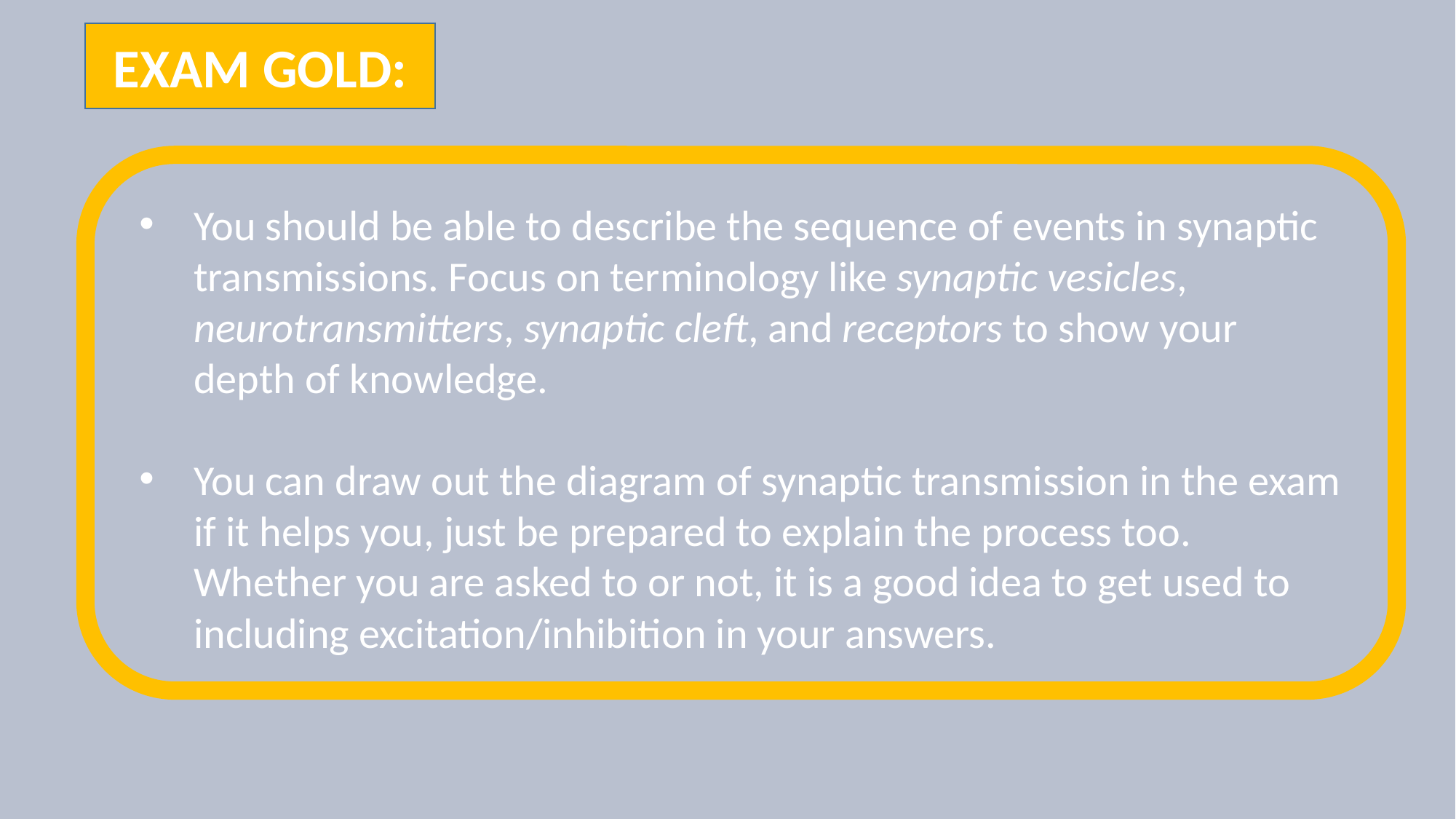

EXAM GOLD:

You should be able to describe the sequence of events in synaptic transmissions. Focus on terminology like synaptic vesicles, neurotransmitters, synaptic cleft, and receptors to show your depth of knowledge.

You can draw out the diagram of synaptic transmission in the exam if it helps you, just be prepared to explain the process too. Whether you are asked to or not, it is a good idea to get used to including excitation/inhibition in your answers.